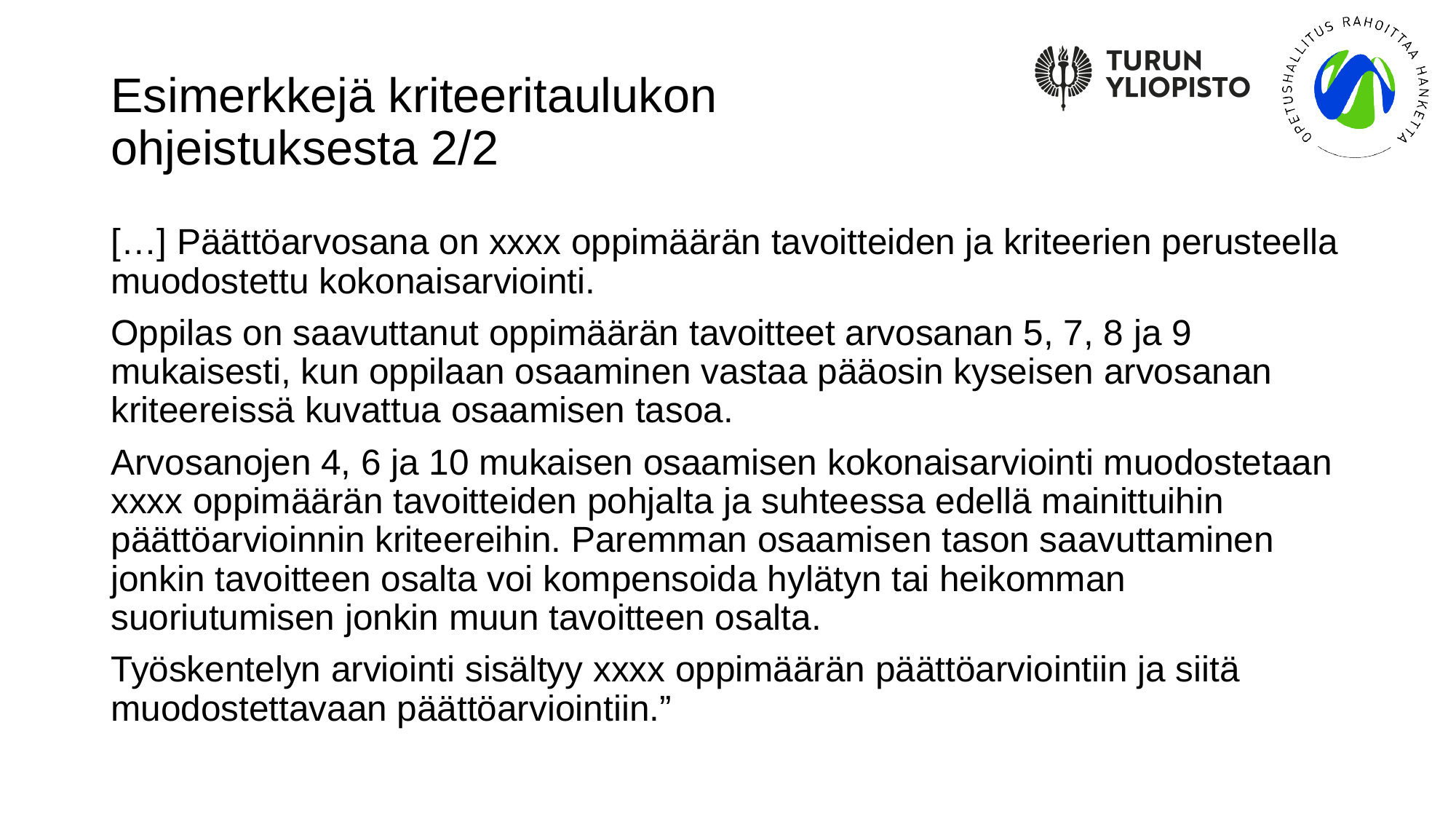

# Esimerkkejä kriteeritaulukon ohjeistuksesta 2/2
[…] Päättöarvosana on xxxx oppimäärän tavoitteiden ja kriteerien perusteella muodostettu kokonaisarviointi.
Oppilas on saavuttanut oppimäärän tavoitteet arvosanan 5, 7, 8 ja 9 mukaisesti, kun oppilaan osaaminen vastaa pääosin kyseisen arvosanan kriteereissä kuvattua osaamisen tasoa.
Arvosanojen 4, 6 ja 10 mukaisen osaamisen kokonaisarviointi muodostetaan xxxx oppimäärän tavoitteiden pohjalta ja suhteessa edellä mainittuihin päättöarvioinnin kriteereihin. Paremman osaamisen tason saavuttaminen jonkin tavoitteen osalta voi kompensoida hylätyn tai heikomman suoriutumisen jonkin muun tavoitteen osalta.
Työskentelyn arviointi sisältyy xxxx oppimäärän päättöarviointiin ja siitä muodostettavaan päättöarviointiin.”